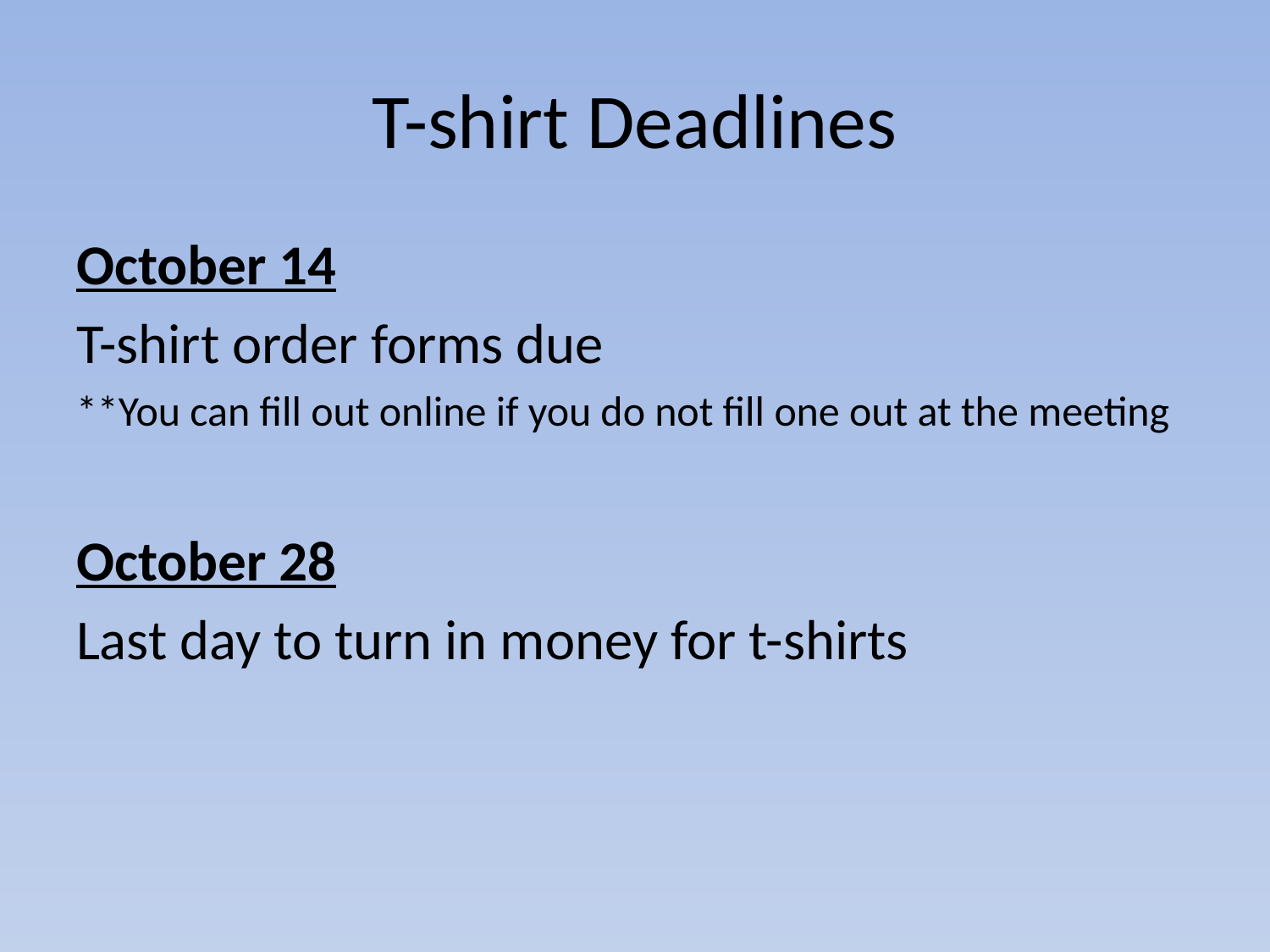

# T-shirt Deadlines
October 14
T-shirt order forms due
**You can fill out online if you do not fill one out at the meeting

October 28
Last day to turn in money for t-shirts